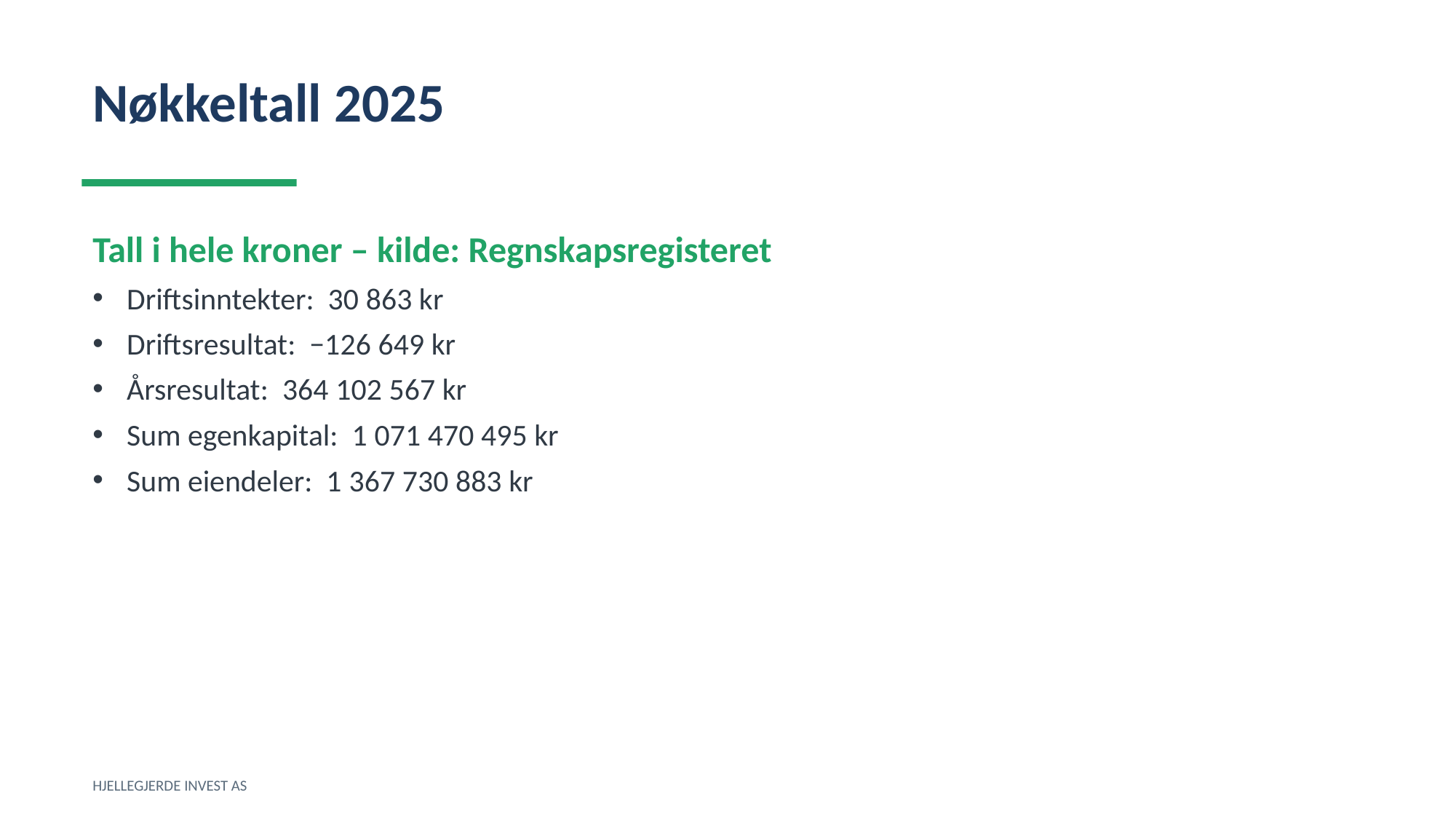

Nøkkeltall 2025

Tall i hele kroner – kilde: Regnskapsregisteret
Driftsinntekter:  30 863 kr
Driftsresultat:  −126 649 kr
Årsresultat:  364 102 567 kr
Sum egenkapital:  1 071 470 495 kr
Sum eiendeler:  1 367 730 883 kr
HJELLEGJERDE INVEST AS